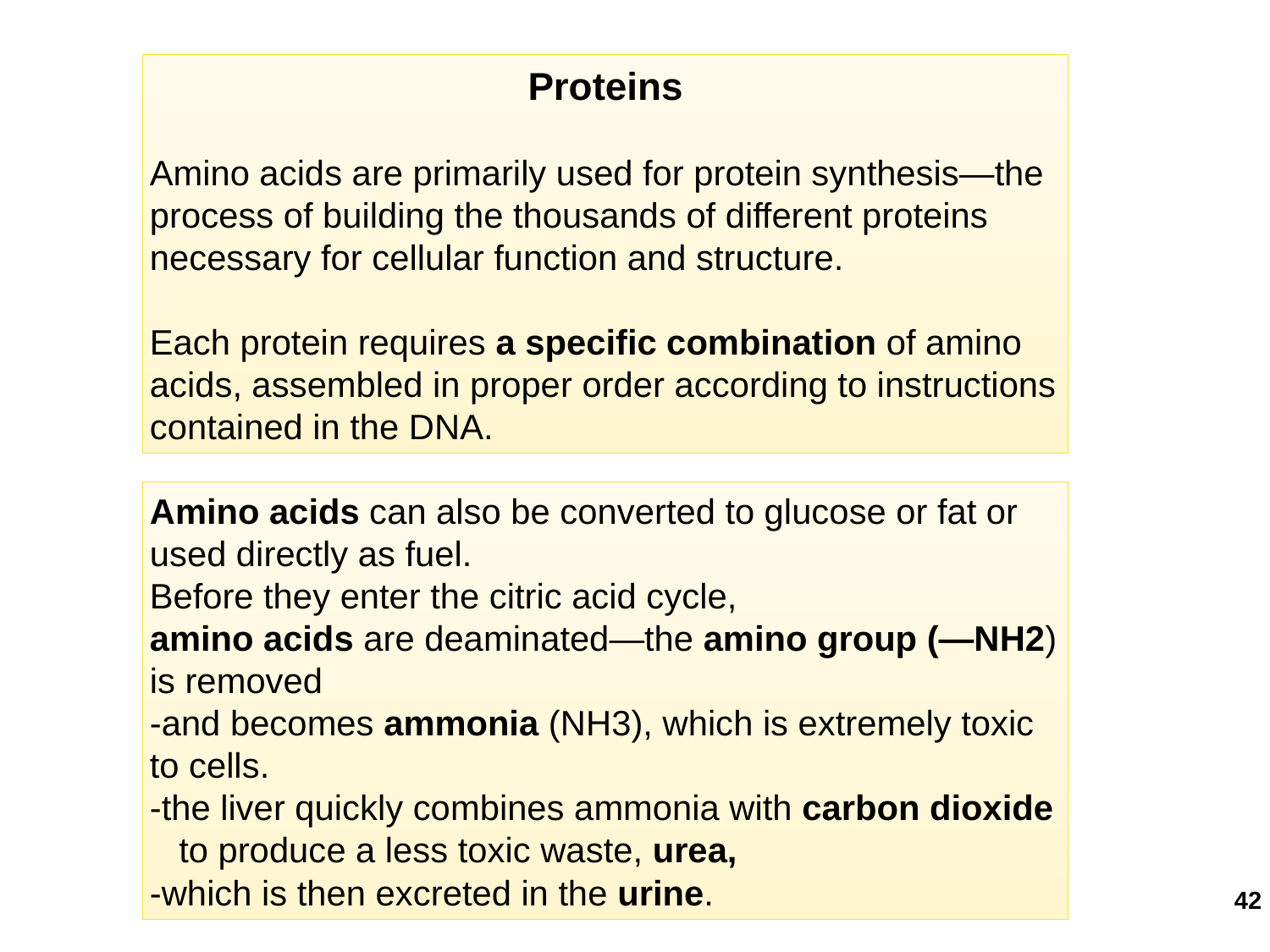

Proteins

Amino acids are primarily used for protein synthesis—the process of building the thousands of different proteins necessary for cellular function and structure.

Each protein requires a specific combination of amino acids, assembled in proper order according to instructions contained in the DNA.
Amino acids can also be converted to glucose or fat or used directly as fuel.
Before they enter the citric acid cycle,
amino acids are deaminated—the amino group (—NH2) is removed
-and becomes ammonia (NH3), which is extremely toxic to cells.
-the liver quickly combines ammonia with carbon dioxide    to produce a less toxic waste, urea,
-which is then excreted in the urine.
42